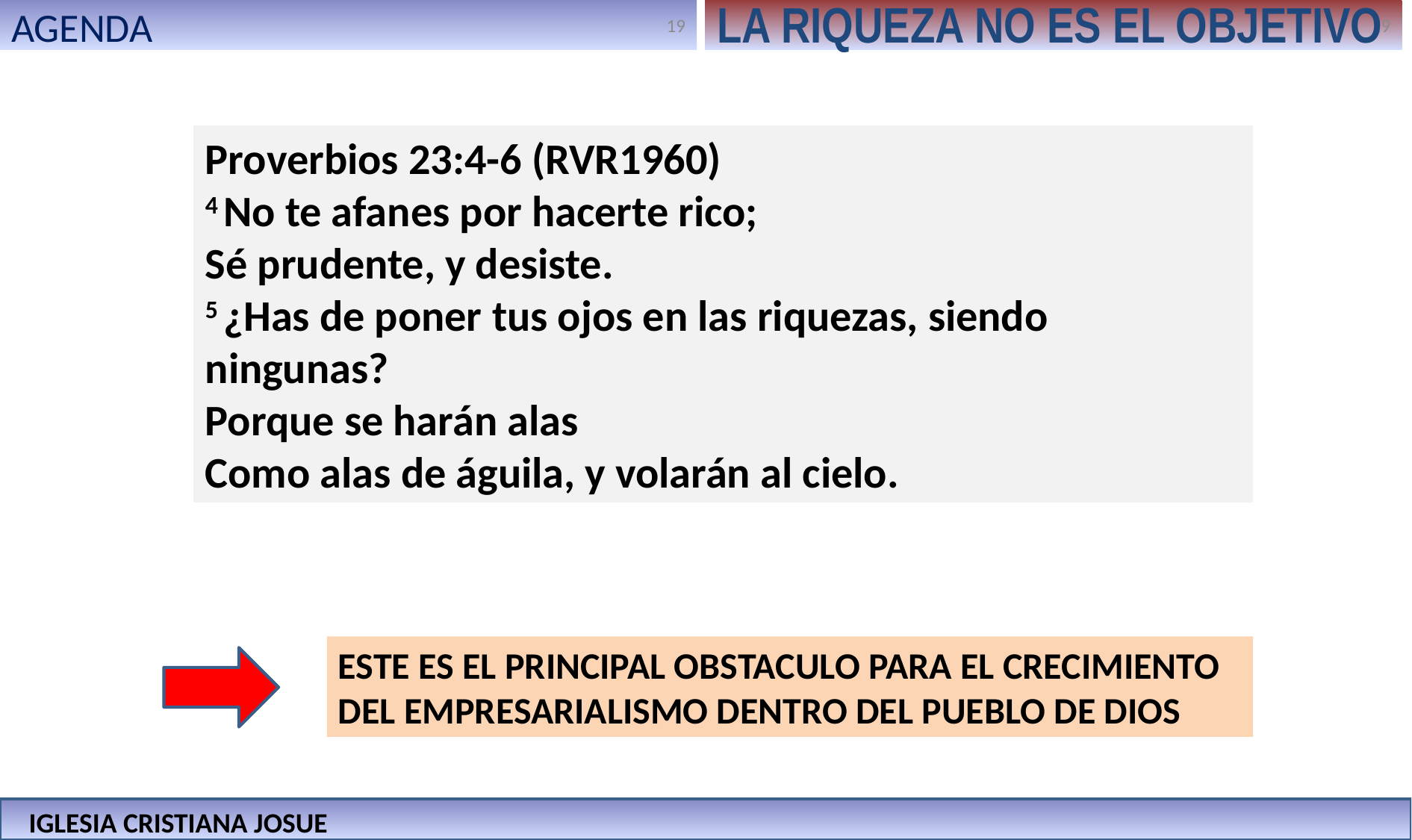

AGENDA
LA RIQUEZA NO ES EL OBJETIVO
Proverbios 23:4-6 (RVR1960)
4 No te afanes por hacerte rico;
Sé prudente, y desiste.
5 ¿Has de poner tus ojos en las riquezas, siendo ningunas?
Porque se harán alas
Como alas de águila, y volarán al cielo.
ESTE ES EL PRINCIPAL OBSTACULO PARA EL CRECIMIENTO DEL EMPRESARIALISMO DENTRO DEL PUEBLO DE DIOS

IGLESIA CRISTIANA JOSUE